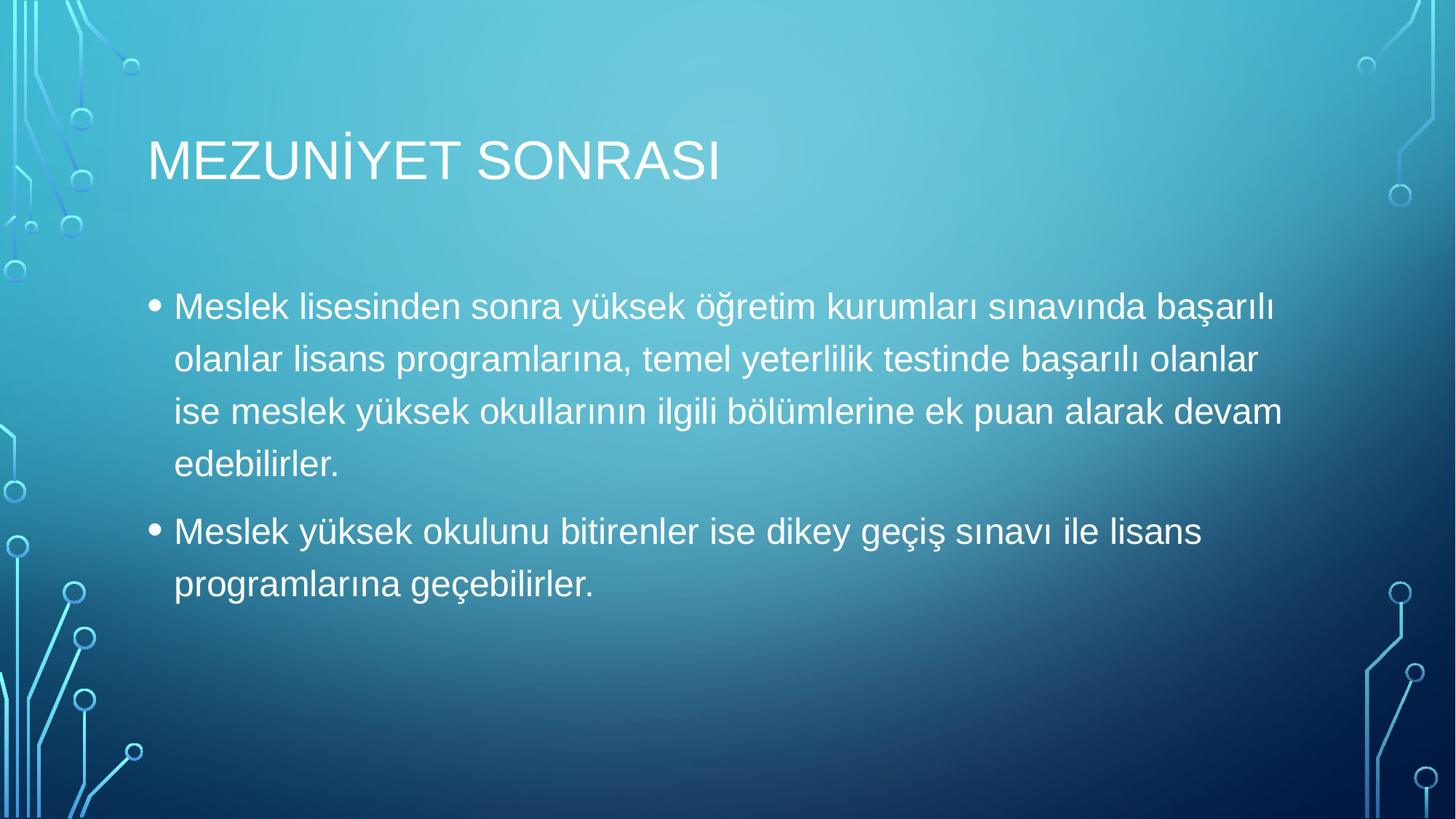

# Mezuniyet Sonrası
Meslek lisesinden sonra yüksek öğretim kurumları sınavında başarılı olanlar lisans programlarına, temel yeterlilik testinde başarılı olanlar ise meslek yüksek okullarının ilgili bölümlerine ek puan alarak devam edebilirler.
Meslek yüksek okulunu bitirenler ise dikey geçiş sınavı ile lisans programlarına geçebilirler.